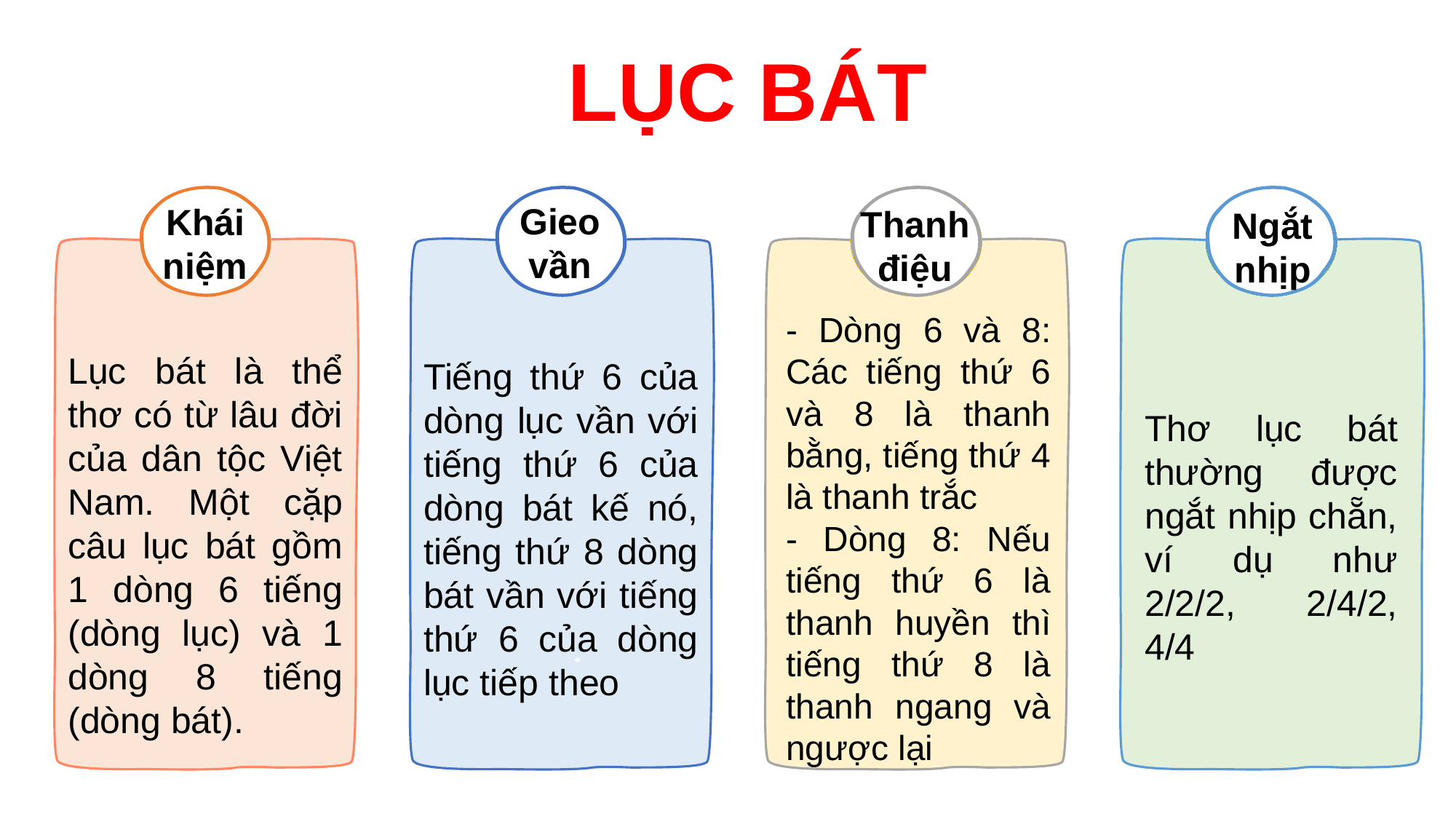

# LỤC BÁT

Khái niệm
Gieo vần
Thanh điệu
Ngắt nhịp
Tiếng thứ 6 của dòng lục vần với tiếng thứ 6 của dòng bát kế nó, tiếng thứ 8 dòng bát vần với tiếng thứ 6 của dòng lục tiếp theo
Thơ lục bát thường được ngắt nhịp chẵn, ví dụ như 2/2/2, 2/4/2, 4/4
- Dòng 6 và 8: Các tiếng thứ 6 và 8 là thanh bằng, tiếng thứ 4 là thanh trắc
- Dòng 8: Nếu tiếng thứ 6 là thanh huyền thì tiếng thứ 8 là thanh ngang và ngược lại
Lục bát là thể thơ có từ lâu đời của dân tộc Việt Nam. Một cặp câu lục bát gồm 1 dòng 6 tiếng (dòng lục) và 1 dòng 8 tiếng (dòng bát).